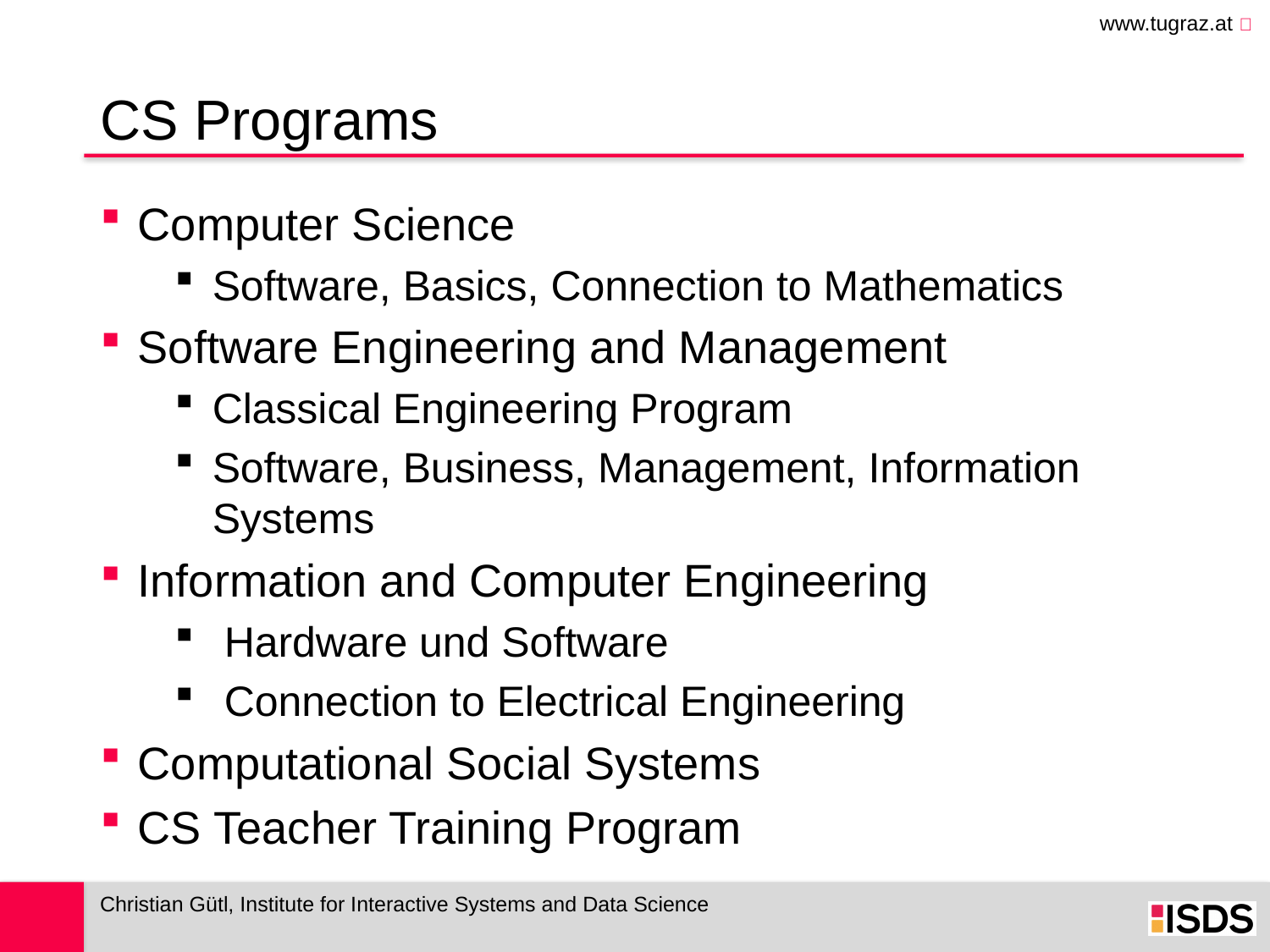

CS Programs
Computer Science
Software, Basics, Connection to Mathematics
Software Engineering and Management
Classical Engineering Program
Software, Business, Management, Information Systems
Information and Computer Engineering
 Hardware und Software
 Connection to Electrical Engineering
Computational Social Systems
CS Teacher Training Program

Christian Gütl, Institute for Interactive Systems and Data Science